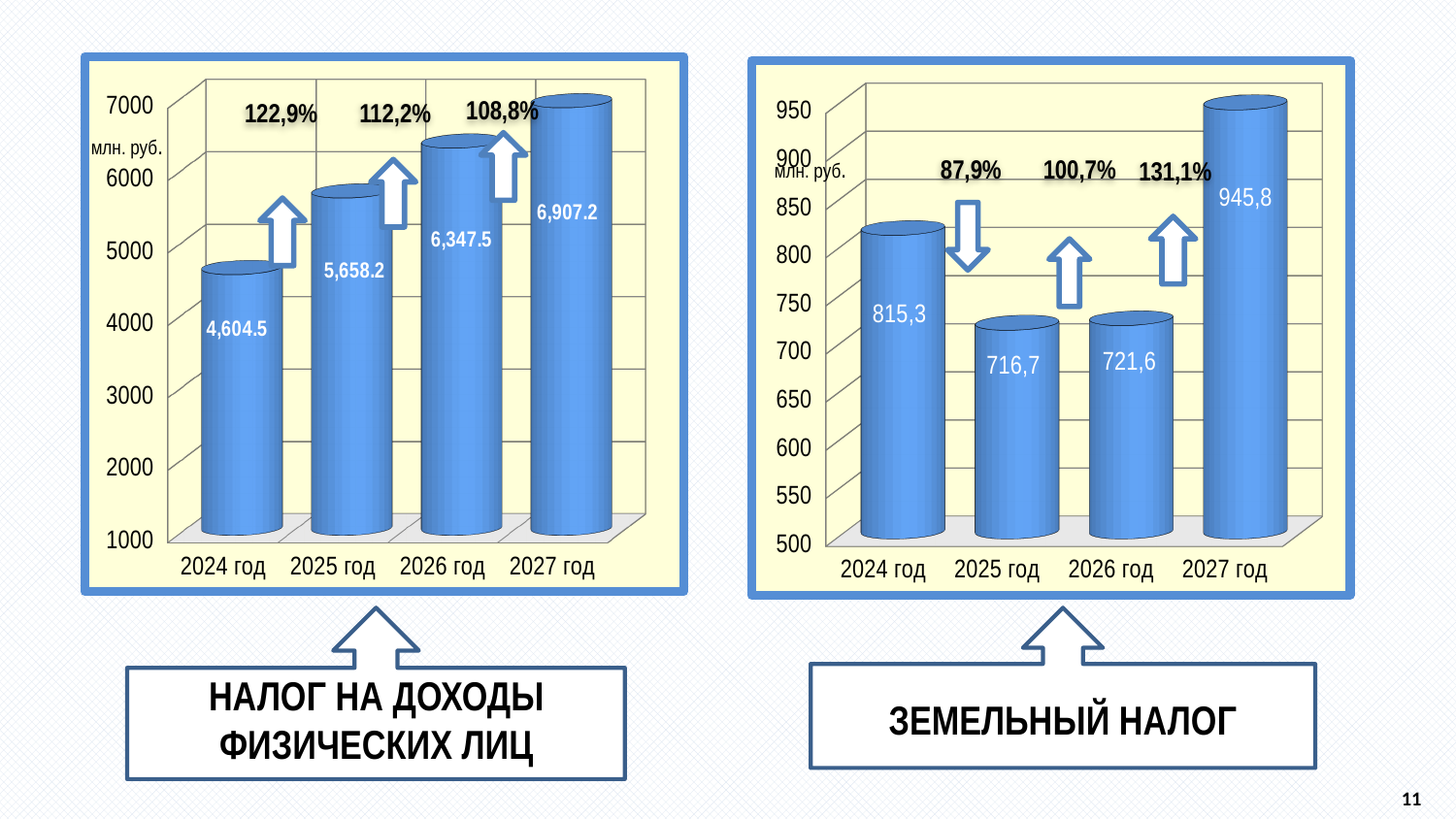

[unsupported chart]

[unsupported chart]

122,9%
112,2%
108,8%
млн. руб.
100,7%
87,9%
131,1%
млн. руб.

НАЛОГ НА ДОХОДЫ ФИЗИЧЕСКИХ ЛИЦ
ЗЕМЕЛЬНЫЙ НАЛОГ
11